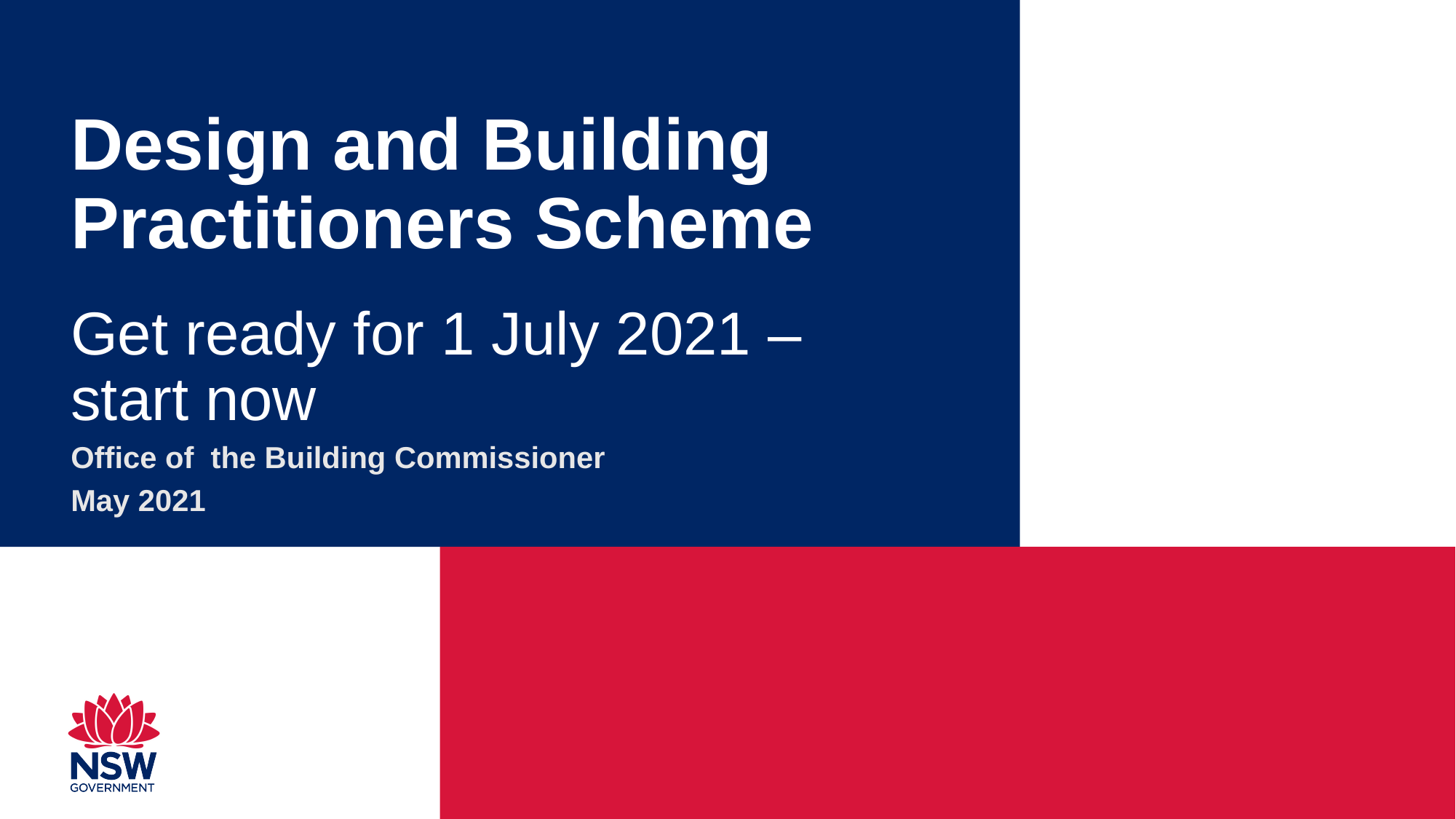

Design and Building Practitioners Scheme
Get ready for 1 July 2021 – start now
Office of  the Building Commissioner
May 2021